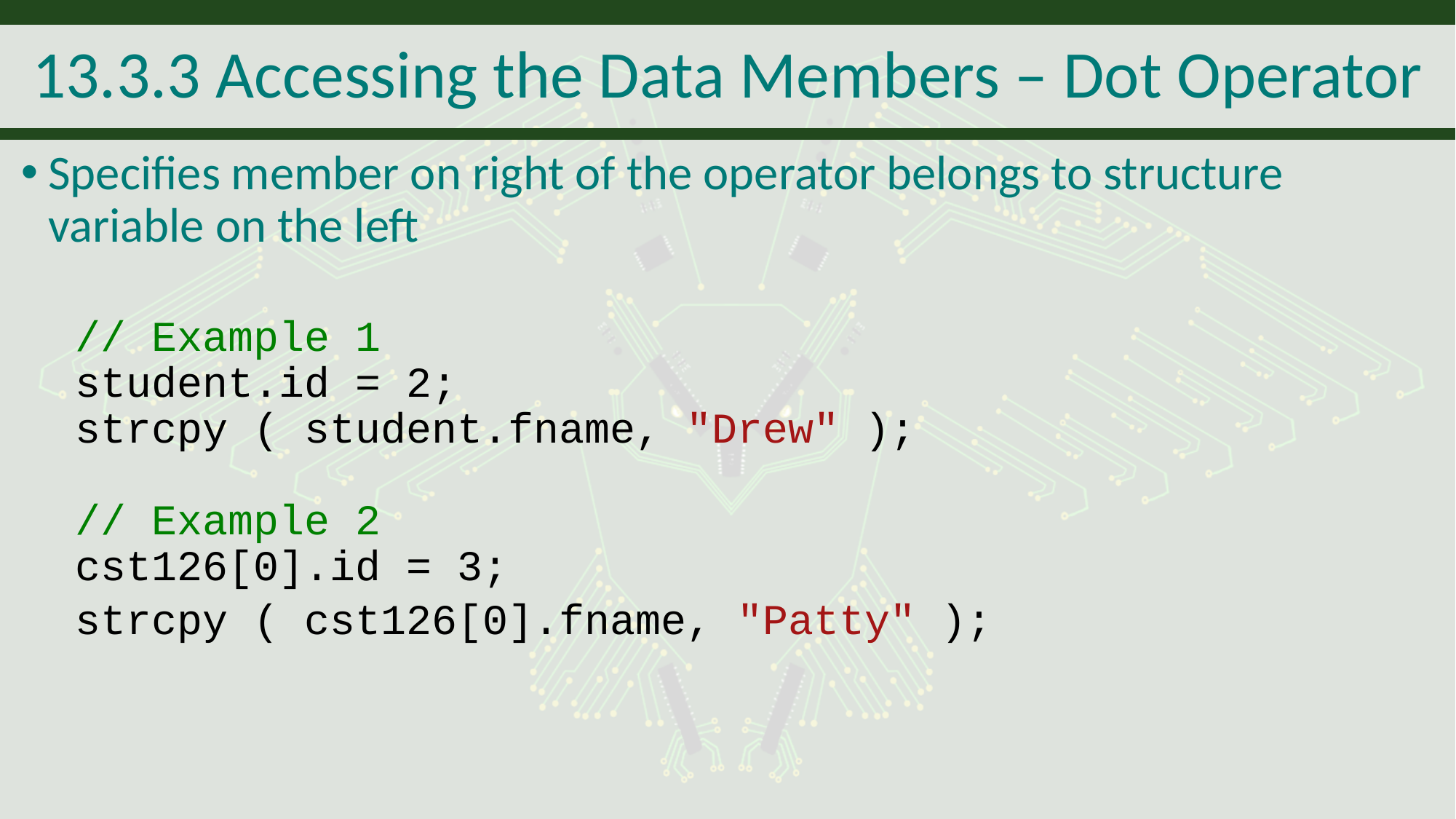

# 13.3.3 Accessing the Data Members – Dot Operator
Specifies member on right of the operator belongs to structure variable on the left

// Example 1
student.id = 2;
strcpy ( student.fname, "Drew" );

// Example 2
cst126[0].id = 3;
strcpy ( cst126[0].fname, "Patty" );